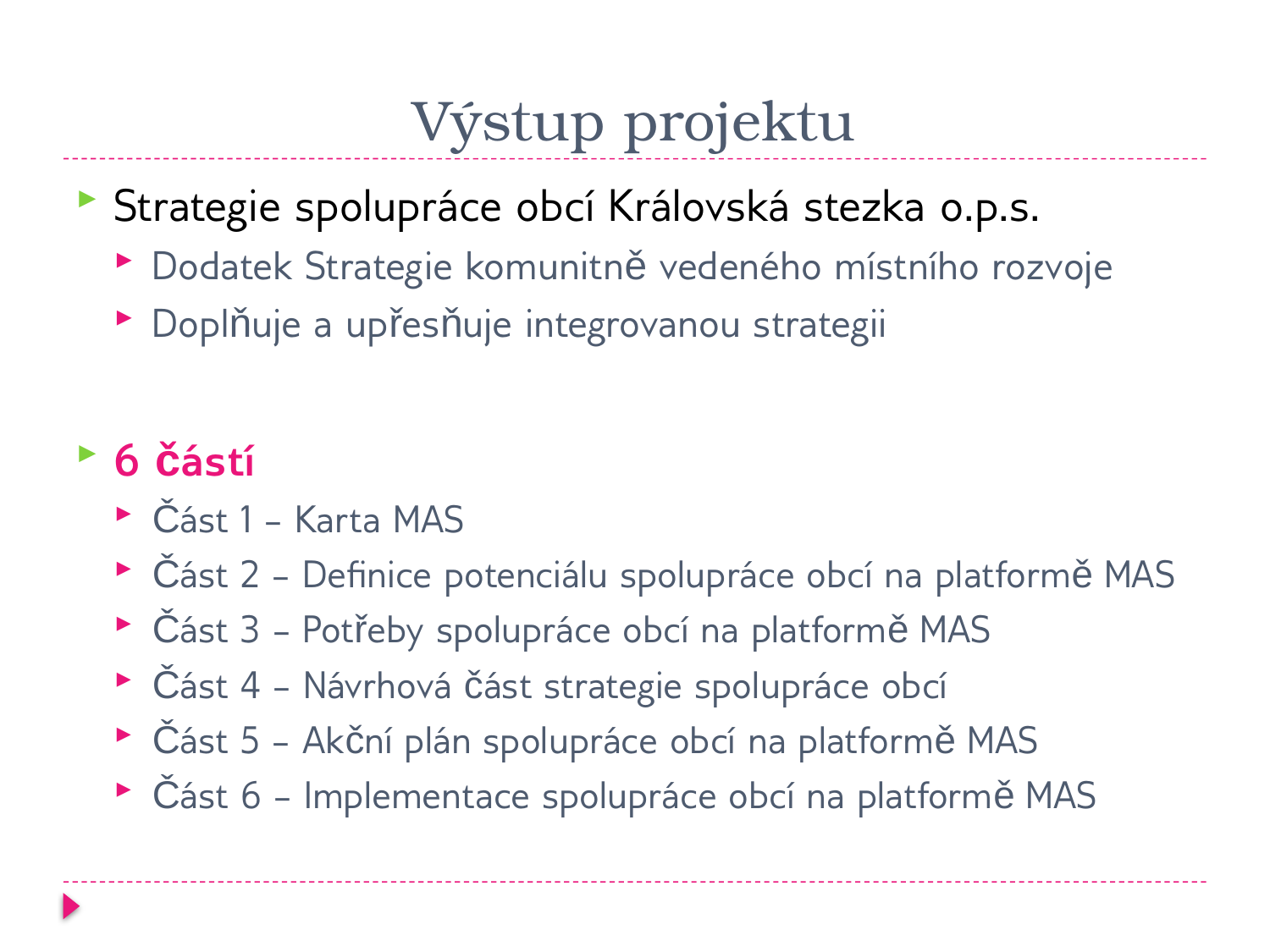

# Výstup projektu
Strategie spolupráce obcí Královská stezka o.p.s.
Dodatek Strategie komunitně vedeného místního rozvoje
Doplňuje a upřesňuje integrovanou strategii

6 částí
Část 1 – Karta MAS
Část 2 – Definice potenciálu spolupráce obcí na platformě MAS
Část 3 – Potřeby spolupráce obcí na platformě MAS
Část 4 – Návrhová část strategie spolupráce obcí
Část 5 – Akční plán spolupráce obcí na platformě MAS
Část 6 – Implementace spolupráce obcí na platformě MAS